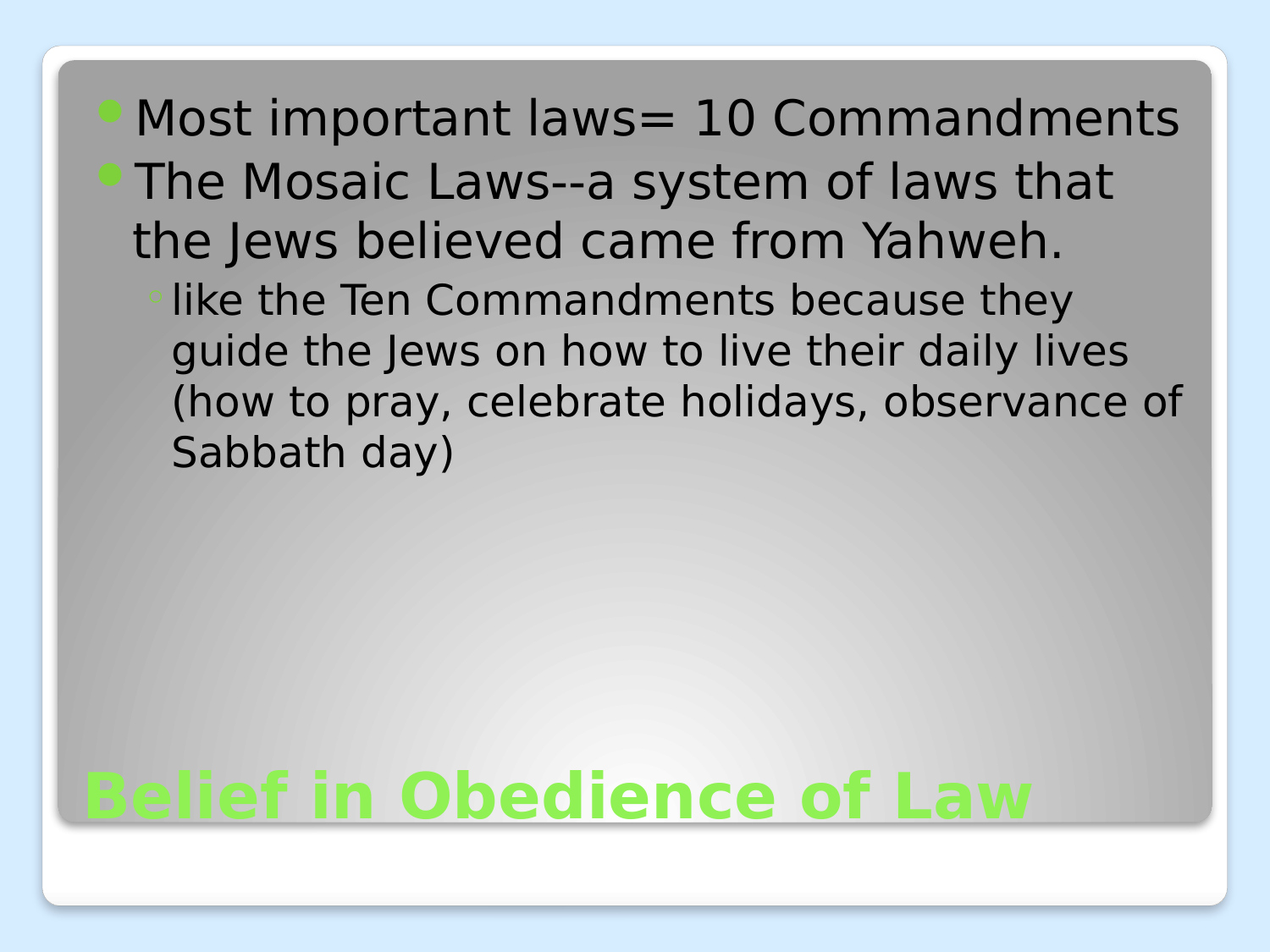

Most important laws= 10 Commandments
The Mosaic Laws--a system of laws that the Jews believed came from Yahweh.
like the Ten Commandments because they guide the Jews on how to live their daily lives (how to pray, celebrate holidays, observance of Sabbath day)

# Belief in Obedience of Law